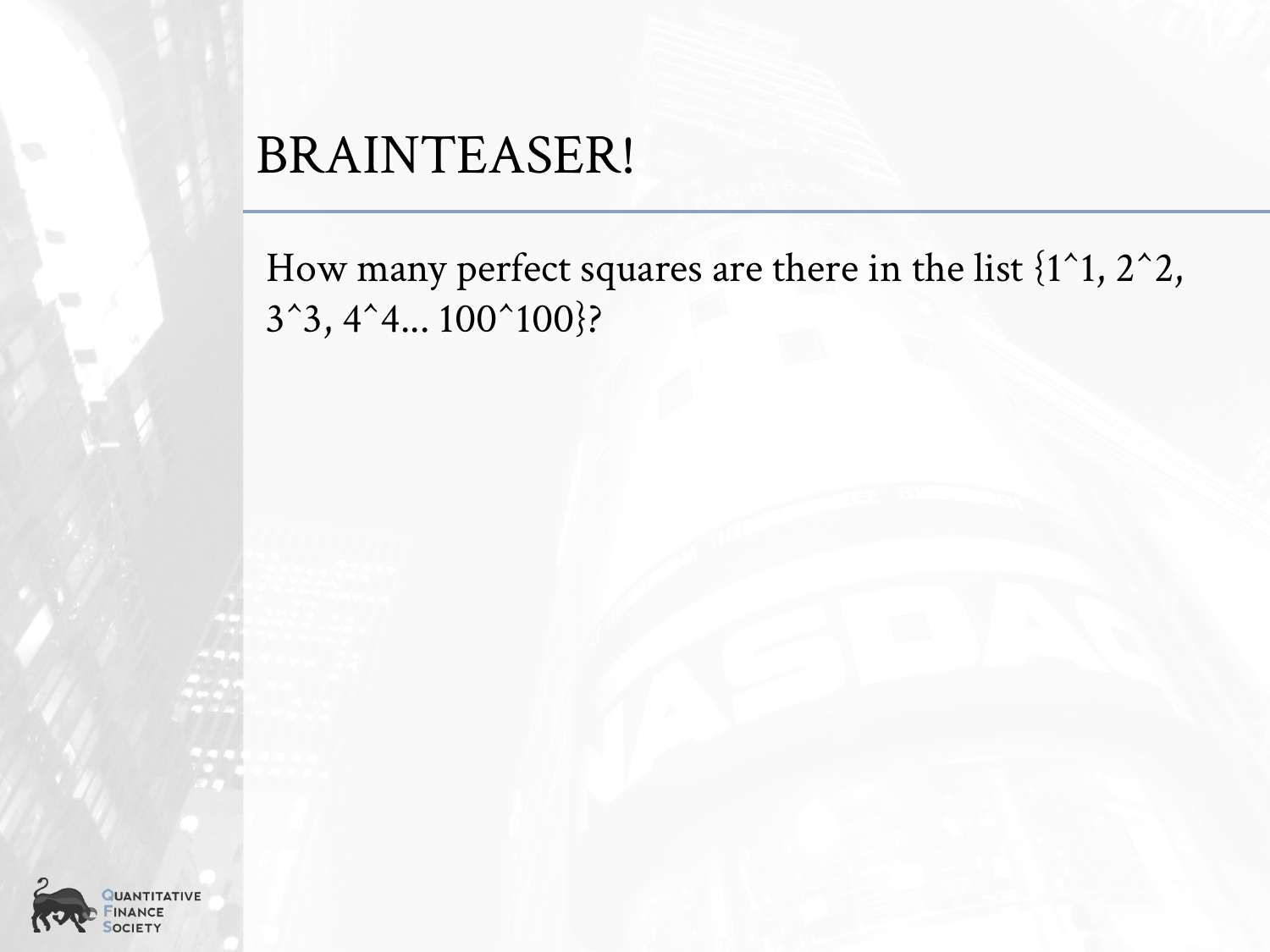

# Brainteaser!
How many perfect squares are there in the list {1^1, 2^2, 3^3, 4^4... 100^100}?